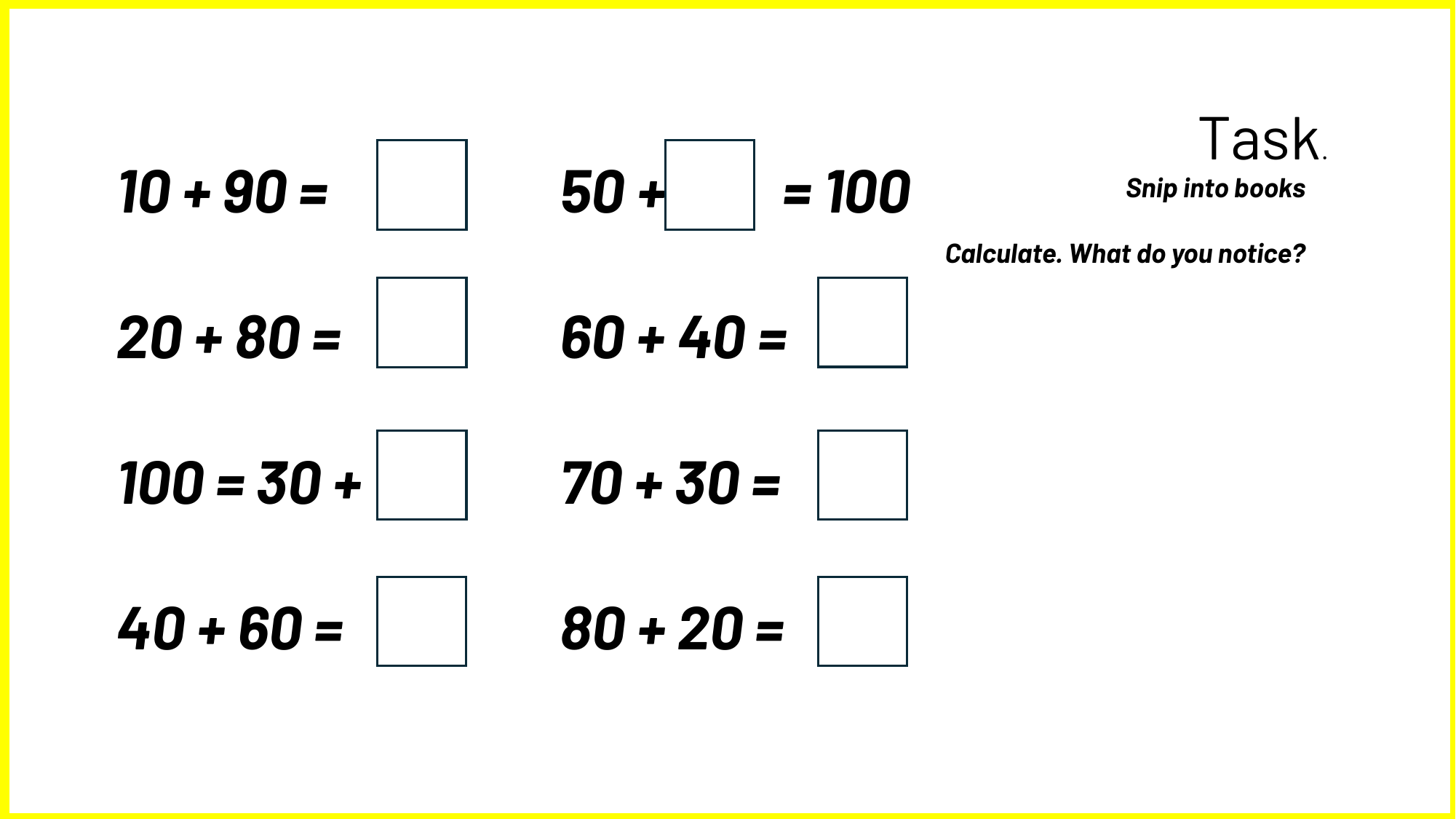

Task.

50 +          = 100

60 + 40 =

70 + 30 =

80 + 20 =
10 + 90 =

20 + 80 =

100 = 30 +

40 + 60 =
Snip into books

Calculate. What do you notice?